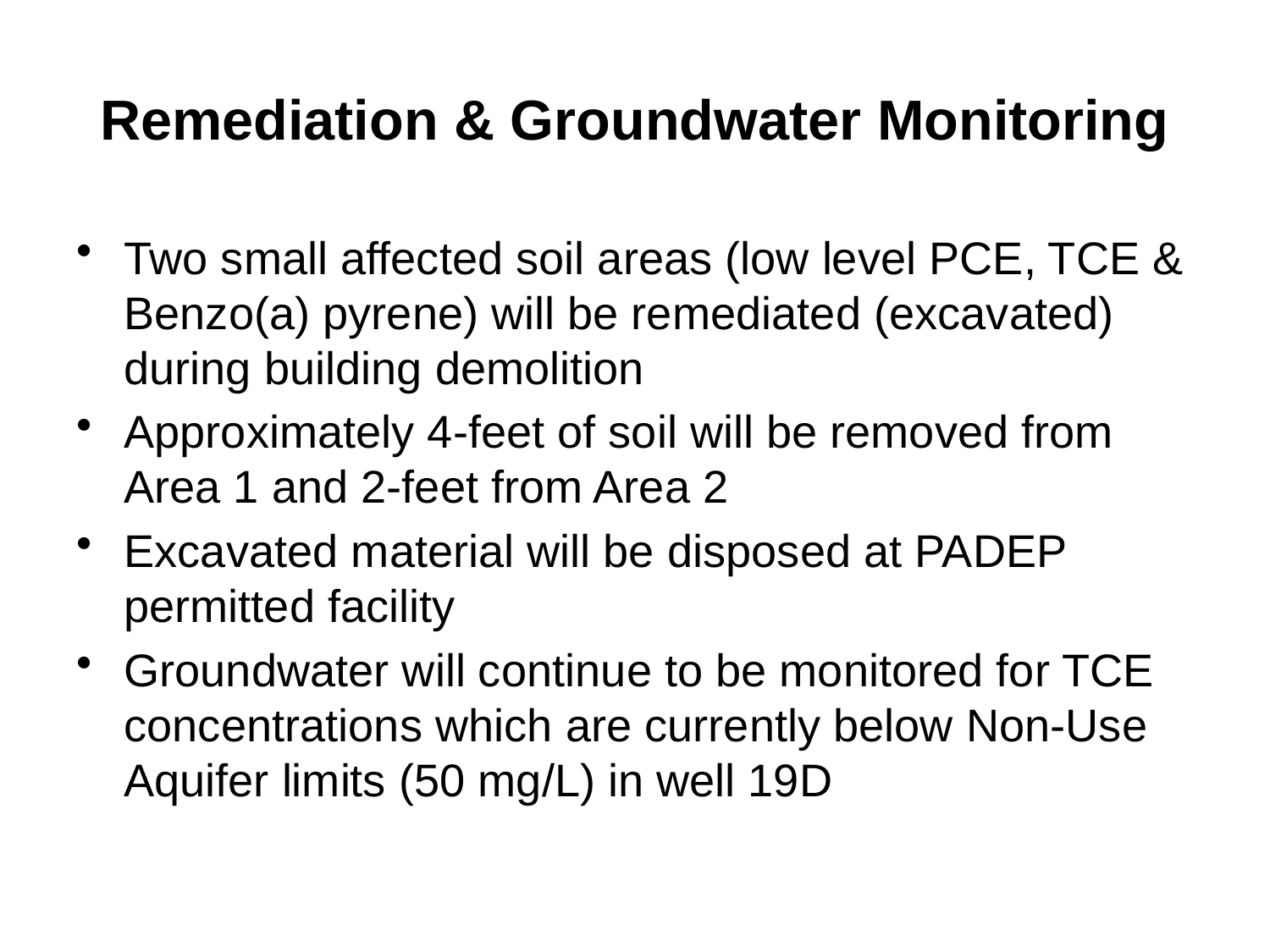

# Remediation & Groundwater Monitoring
Two small affected soil areas (low level PCE, TCE & Benzo(a) pyrene) will be remediated (excavated) during building demolition
Approximately 4-feet of soil will be removed from Area 1 and 2-feet from Area 2
Excavated material will be disposed at PADEP permitted facility
Groundwater will continue to be monitored for TCE concentrations which are currently below Non-Use Aquifer limits (50 mg/L) in well 19D